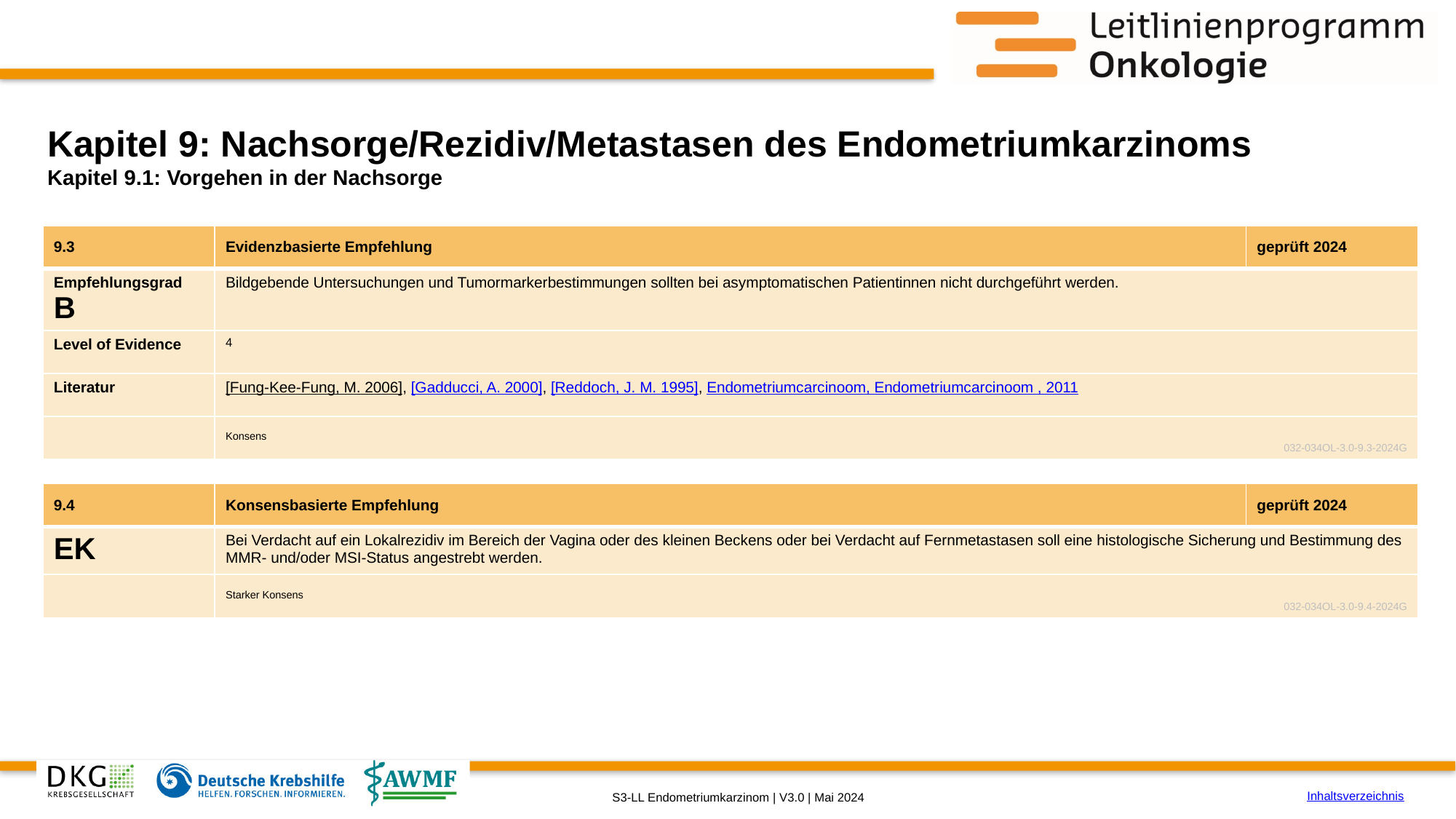

# Kapitel 9: Nachsorge/Rezidiv/Metastasen des Endometriumkarzinoms
Kapitel 9.1: Vorgehen in der Nachsorge
| 9.3 | Evidenzbasierte Empfehlung | geprüft 2024 |
| --- | --- | --- |
| Empfehlungsgrad B | Bildgebende Untersuchungen und Tumormarkerbestimmungen sollten bei asymptomatischen Patientinnen nicht durchgeführt werden. |  |
| Level of Evidence | 4 |  |
| Literatur | [Fung-Kee-Fung, M. 2006], [Gadducci, A. 2000], [Reddoch, J. M. 1995], Endometriumcarcinoom, Endometriumcarcinoom , 2011 |  |
|  | Konsens 032-034OL-3.0-9.3-2024G |  |
| 9.4 | Konsensbasierte Empfehlung | geprüft 2024 |
| --- | --- | --- |
| EK | Bei Verdacht auf ein Lokalrezidiv im Bereich der Vagina oder des kleinen Beckens oder bei Verdacht auf Fernmetastasen soll eine histologische Sicherung und Bestimmung des MMR- und/oder MSI-Status angestrebt werden. |  |
|  | Starker Konsens 032-034OL-3.0-9.4-2024G |  |
Inhaltsverzeichnis
S3-LL Endometriumkarzinom | V3.0 | Mai 2024